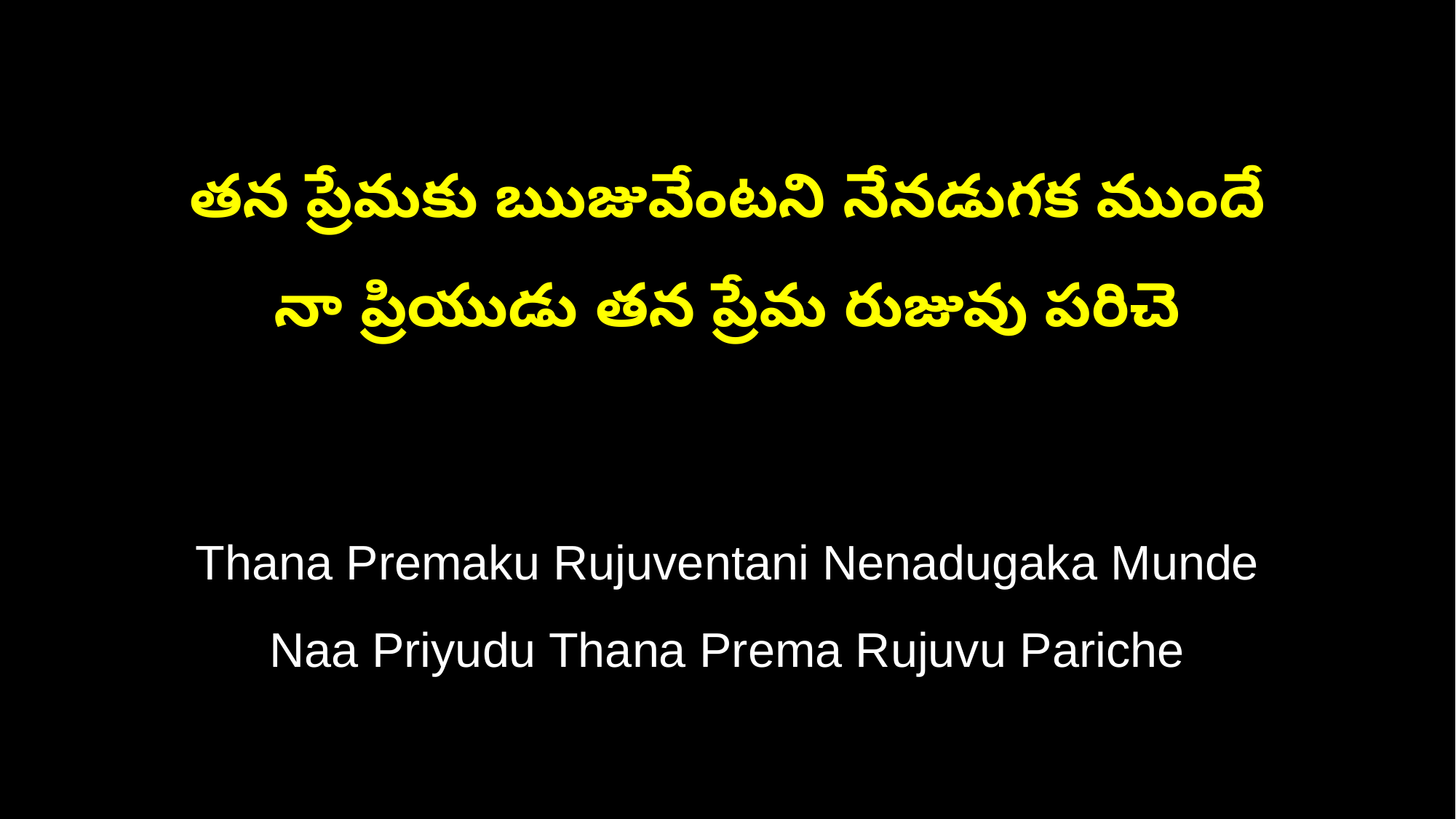

తన ప్రేమకు ఋజువేంటని నేనడుగక ముందే
నా ప్రియుడు తన ప్రేమ రుజువు పరిచె
Thana Premaku Rujuventani Nenadugaka Munde
Naa Priyudu Thana Prema Rujuvu Pariche